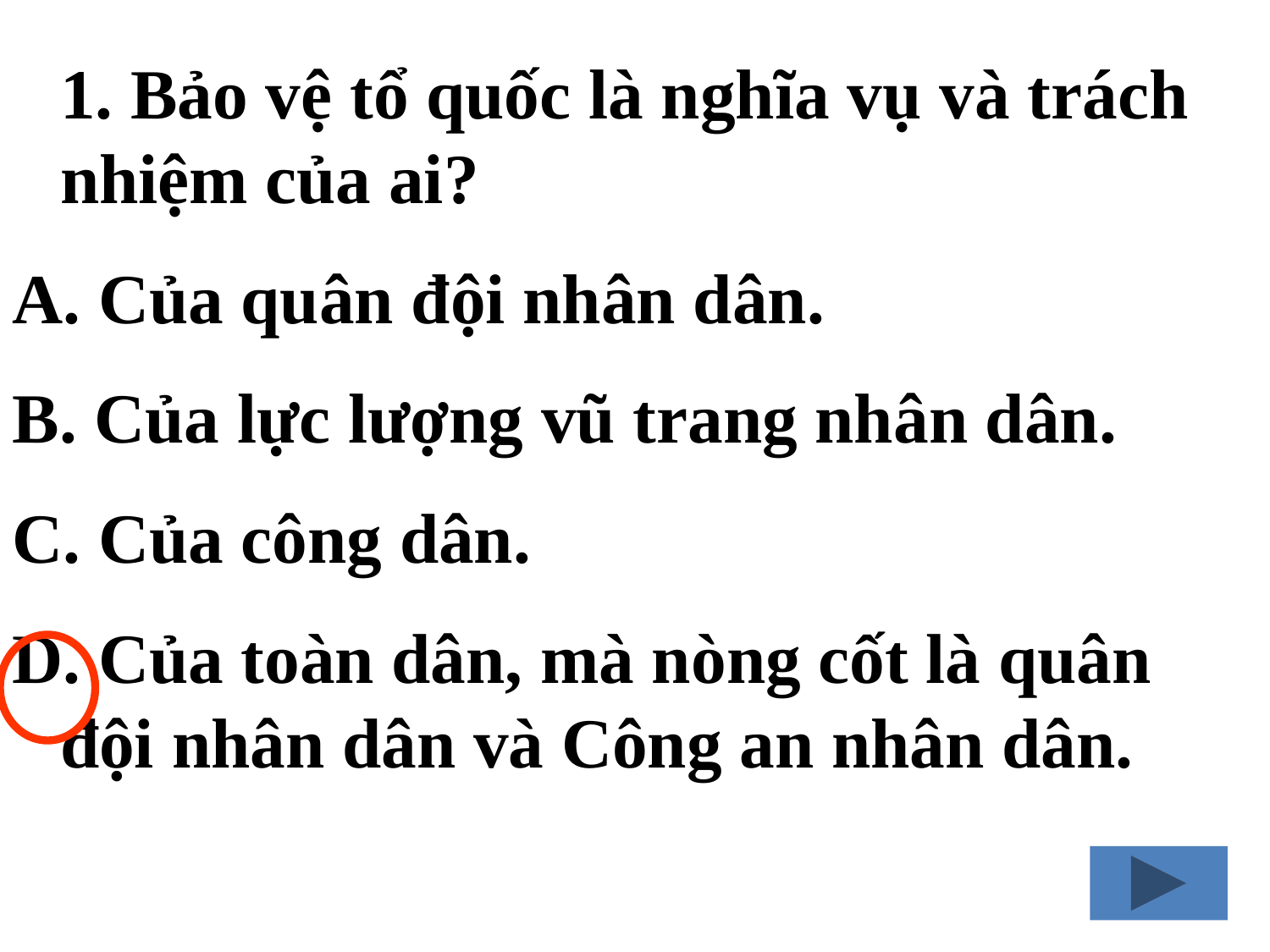

1. Bảo vệ tổ quốc là nghĩa vụ và trách nhiệm của ai?
 Của quân đội nhân dân.
 Của lực lượng vũ trang nhân dân.
 Của công dân.
 Của toàn dân, mà nòng cốt là quân đội nhân dân và Công an nhân dân.